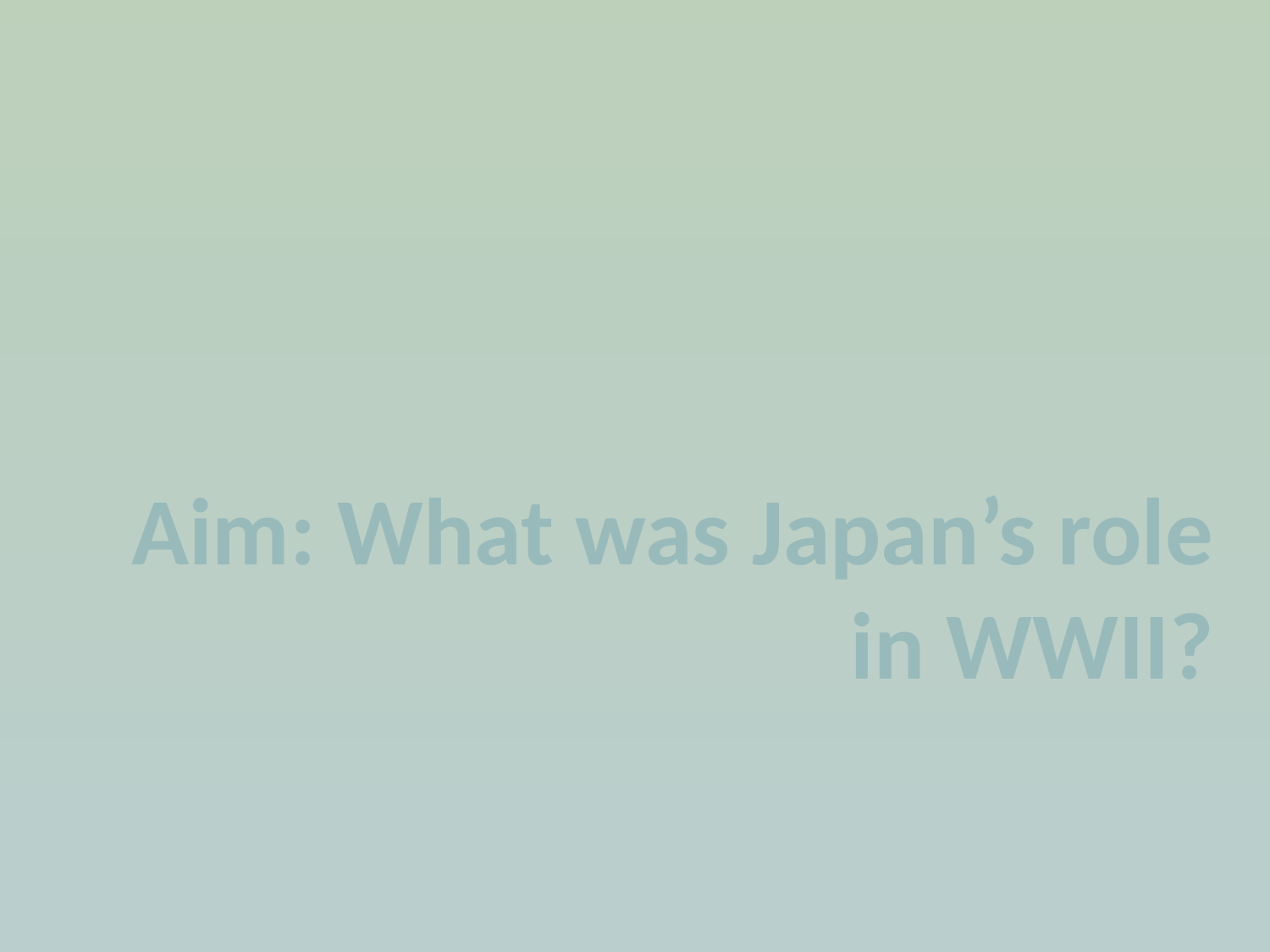

# Aim: What was Japan’s role in WWII?